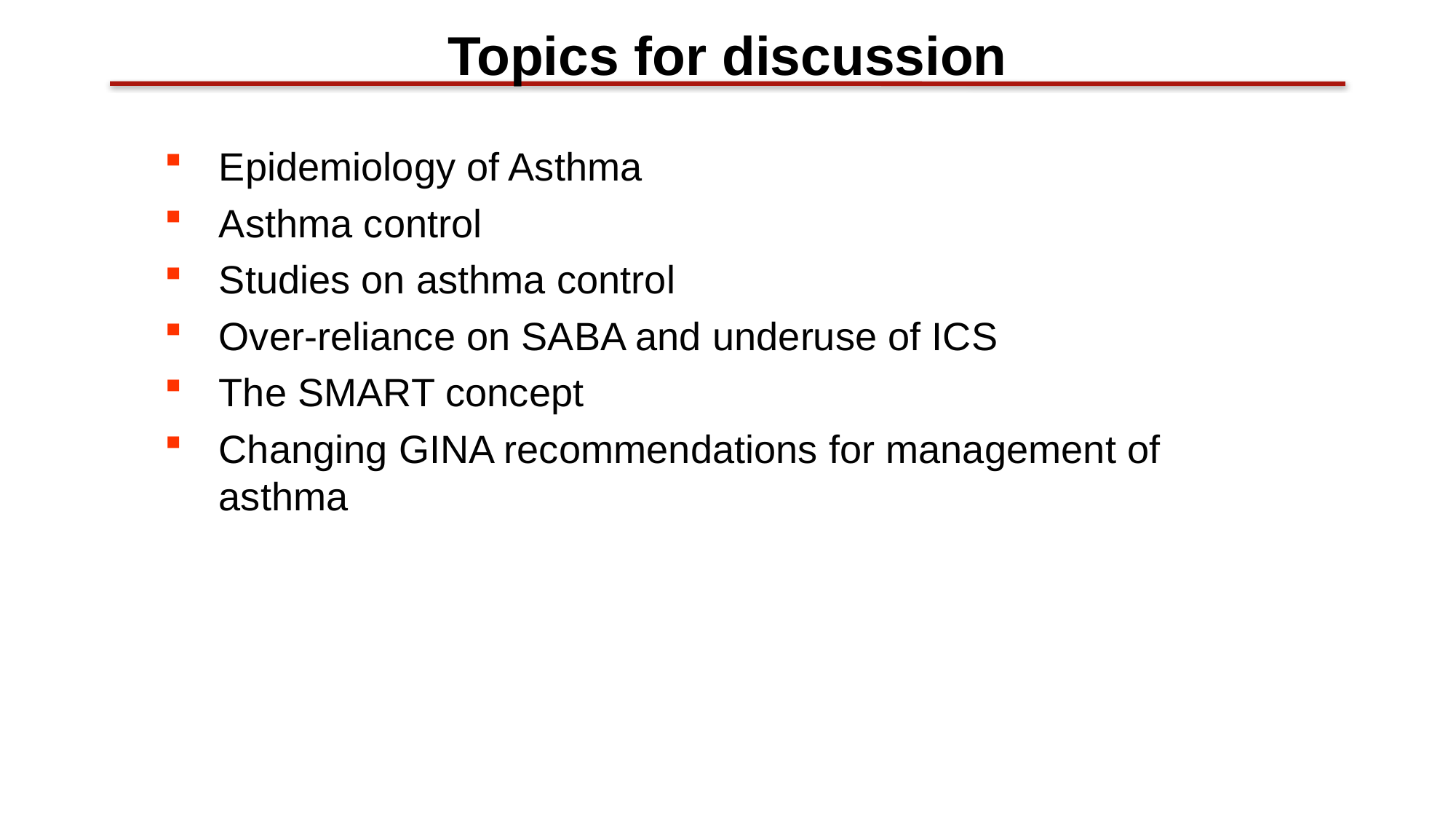

Topics for discussion
Epidemiology of Asthma
Asthma control
Studies on asthma control
Over-reliance on SABA and underuse of ICS
The SMART concept
Changing GINA recommendations for management of asthma